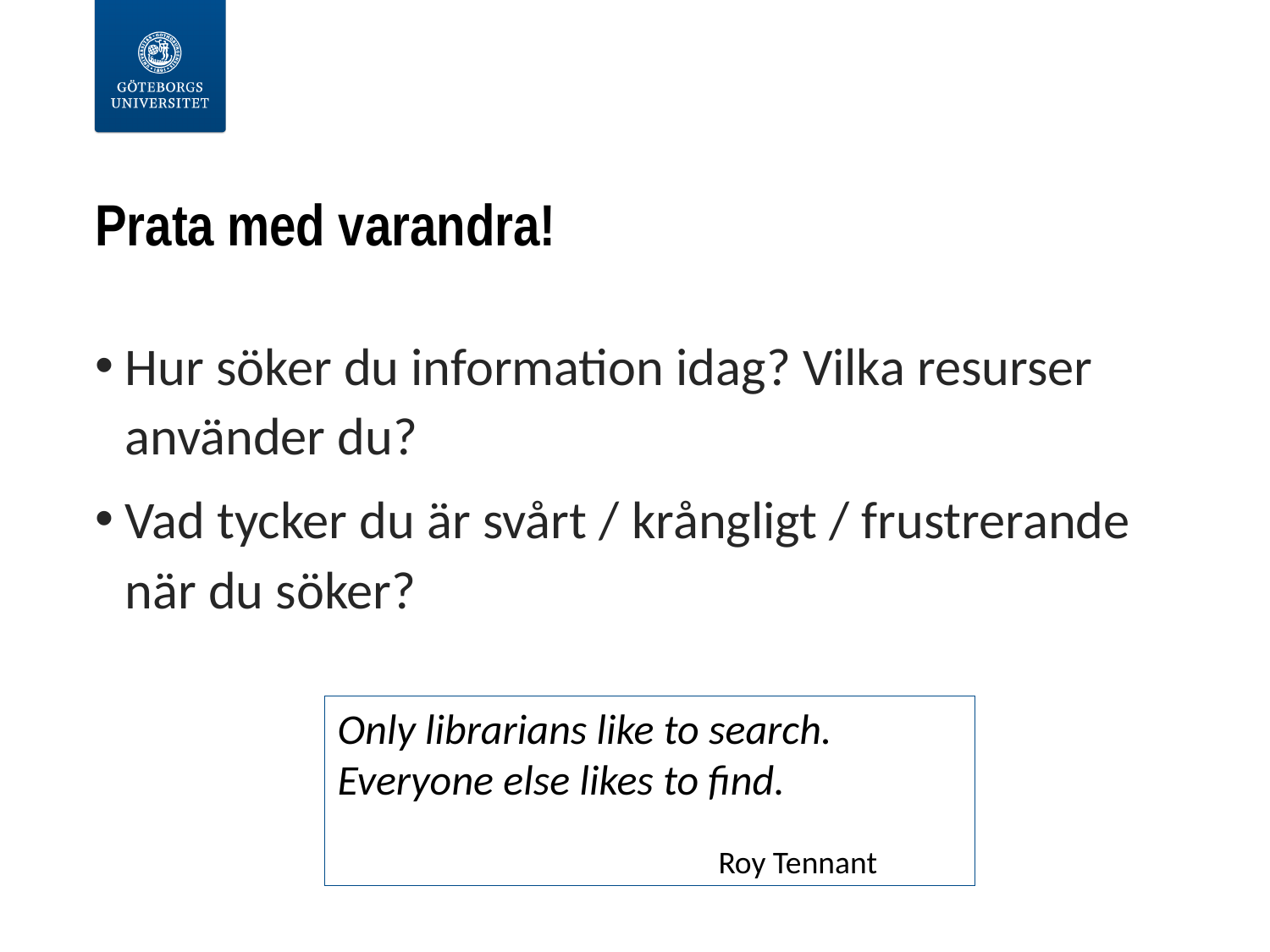

# Prata med varandra!
Hur söker du information idag? Vilka resurser använder du?
Vad tycker du är svårt / krångligt / frustrerande när du söker?
Only librarians like to search. Everyone else likes to find.
							Roy Tennant